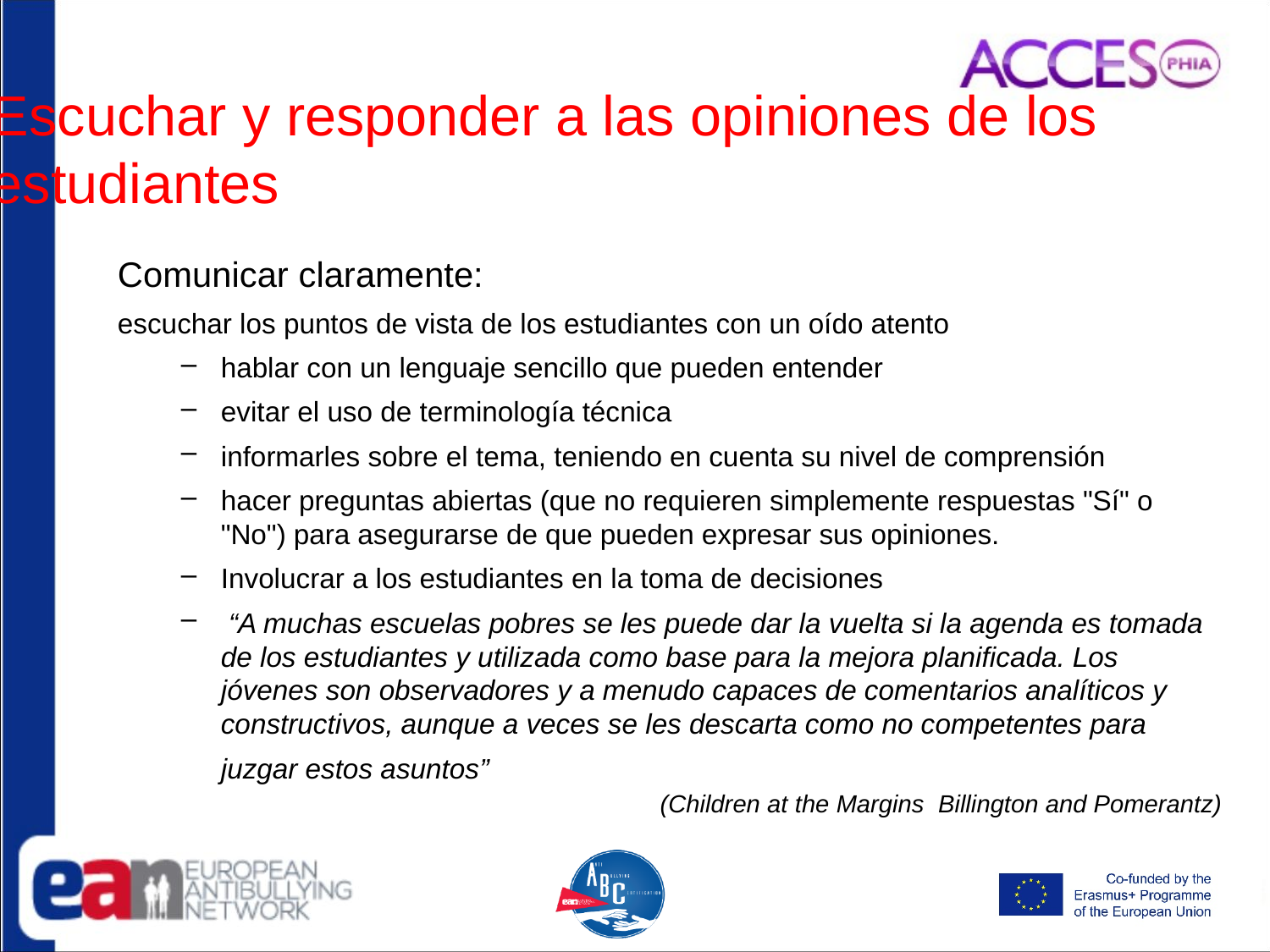

1.21
#
Escuchar y responder a las opiniones de los estudiantes

Comunicar claramente:
escuchar los puntos de vista de los estudiantes con un oído atento
hablar con un lenguaje sencillo que pueden entender
evitar el uso de terminología técnica
informarles sobre el tema, teniendo en cuenta su nivel de comprensión
hacer preguntas abiertas (que no requieren simplemente respuestas "Sí" o "No") para asegurarse de que pueden expresar sus opiniones.
Involucrar a los estudiantes en la toma de decisiones
 “A muchas escuelas pobres se les puede dar la vuelta si la agenda es tomada de los estudiantes y utilizada como base para la mejora planificada. Los jóvenes son observadores y a menudo capaces de comentarios analíticos y constructivos, aunque a veces se les descarta como no competentes para juzgar estos asuntos”
(Children at the Margins  Billington and Pomerantz)